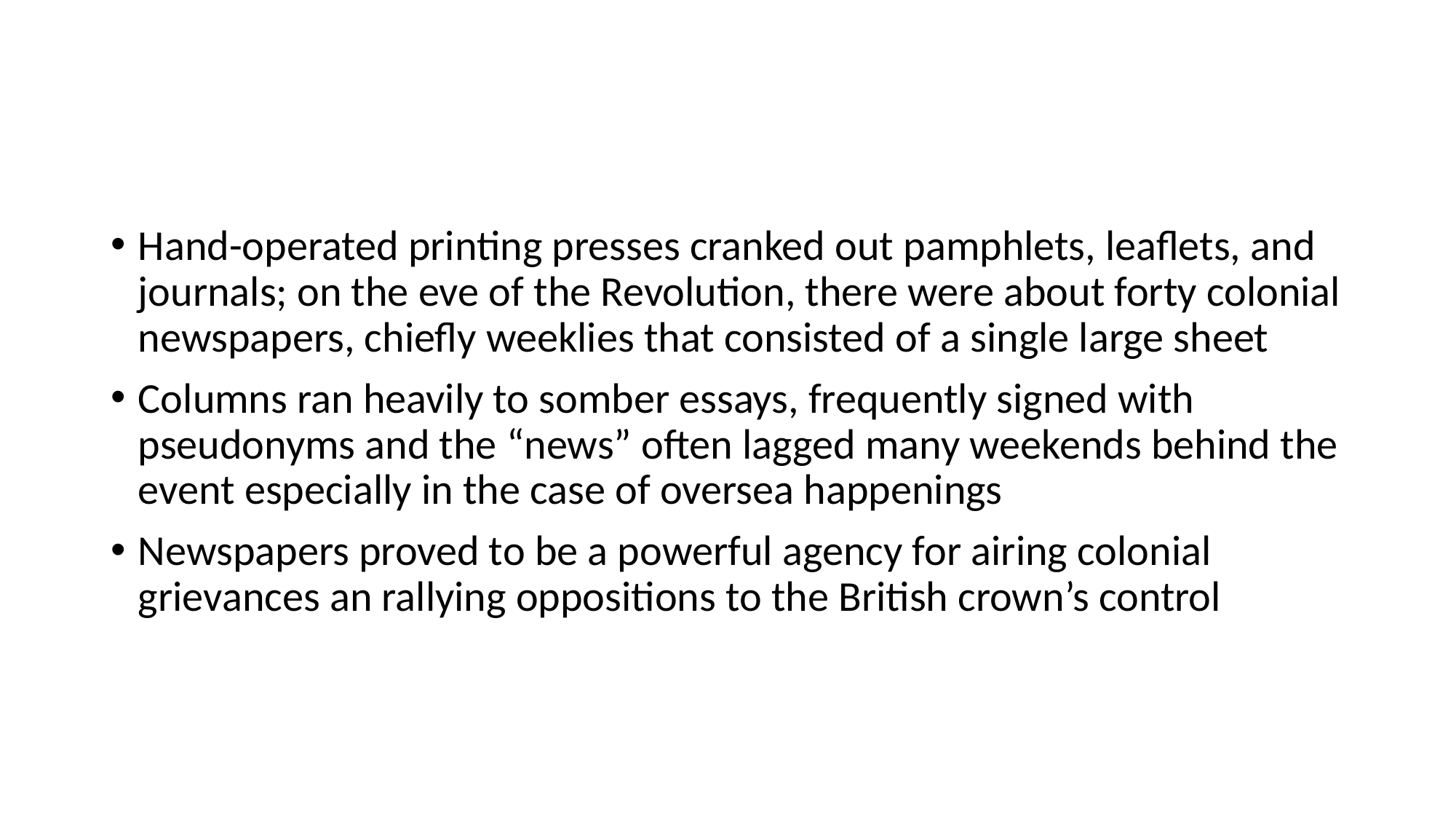

#
Hand-operated printing presses cranked out pamphlets, leaflets, and journals; on the eve of the Revolution, there were about forty colonial newspapers, chiefly weeklies that consisted of a single large sheet
Columns ran heavily to somber essays, frequently signed with pseudonyms and the “news” often lagged many weekends behind the event especially in the case of oversea happenings
Newspapers proved to be a powerful agency for airing colonial grievances an rallying oppositions to the British crown’s control